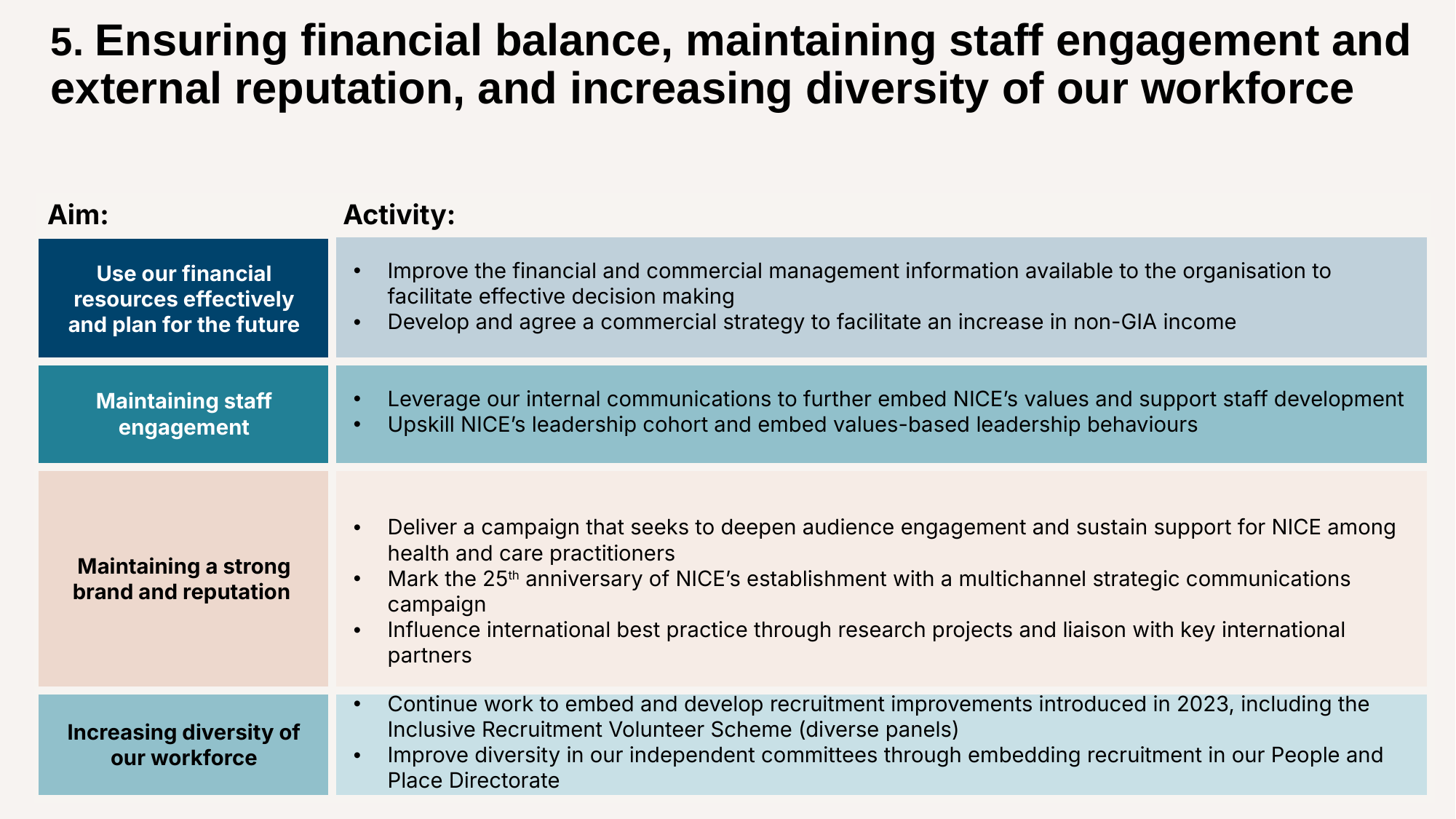

# 5. Ensuring financial balance, maintaining staff engagement and external reputation, and increasing diversity of our workforce
| Aim: | Activity: |
| --- | --- |
| Use our financial resources effectively and plan for the future | Improve the financial and commercial management information available to the organisation to facilitate effective decision making Develop and agree a commercial strategy to facilitate an increase in non-GIA income |
| Maintaining staff engagement | Leverage our internal communications to further embed NICE’s values and support staff development Upskill NICE’s leadership cohort and embed values-based leadership behaviours |
| Maintaining a strong brand and reputation | Deliver a campaign that seeks to deepen audience engagement and sustain support for NICE among health and care practitioners Mark the 25th anniversary of NICE’s establishment with a multichannel strategic communications campaign  Influence international best practice through research projects and liaison with key international partners |
| Increasing diversity of our workforce | Continue work to embed and develop recruitment improvements introduced in 2023, including the Inclusive Recruitment Volunteer Scheme (diverse panels) Improve diversity in our independent committees through embedding recruitment in our People and Place Directorate |